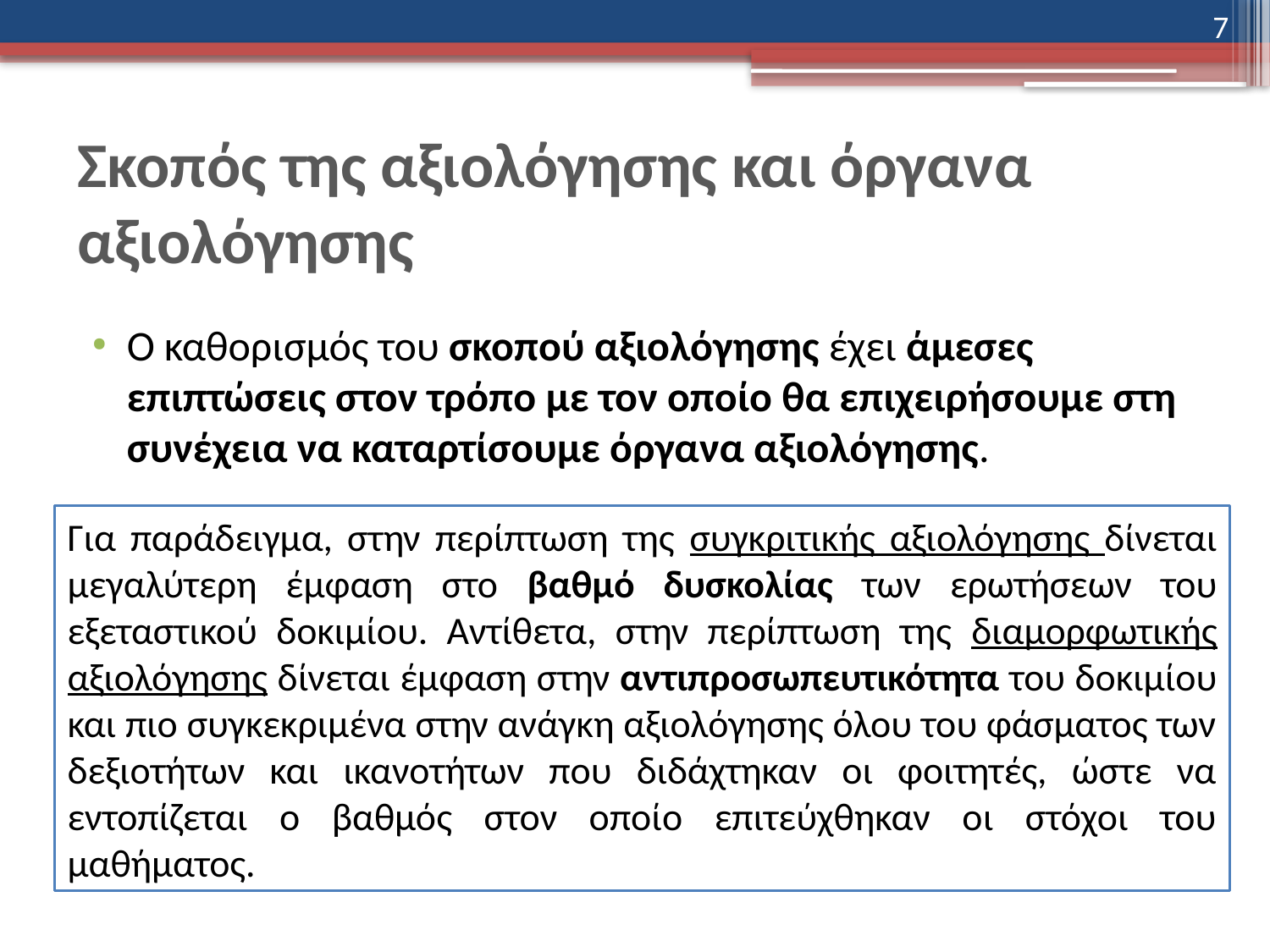

7
# Σκοπός της αξιολόγησης και όργανα αξιολόγησης
Ο καθορισμός του σκοπού αξιολόγησης έχει άμεσες επιπτώσεις στον τρόπο με τον οποίο θα επιχειρήσουμε στη συνέχεια να καταρτίσουμε όργανα αξιολόγησης.
Για παράδειγμα, στην περίπτωση της συγκριτικής αξιολόγησης δίνεται μεγαλύτερη έμφαση στο βαθμό δυσκολίας των ερωτήσεων του εξεταστικού δοκιμίου. Αντίθετα, στην περίπτωση της διαμορφωτικής αξιολόγησης δίνεται έμφαση στην αντιπροσωπευτικότητα του δοκιμίου και πιο συγκεκριμένα στην ανάγκη αξιολόγησης όλου του φάσματος των δεξιοτήτων και ικανοτήτων που διδάχτηκαν οι φοιτητές, ώστε να εντοπίζεται ο βαθμός στον οποίο επιτεύχθηκαν οι στόχοι του μαθήματος.